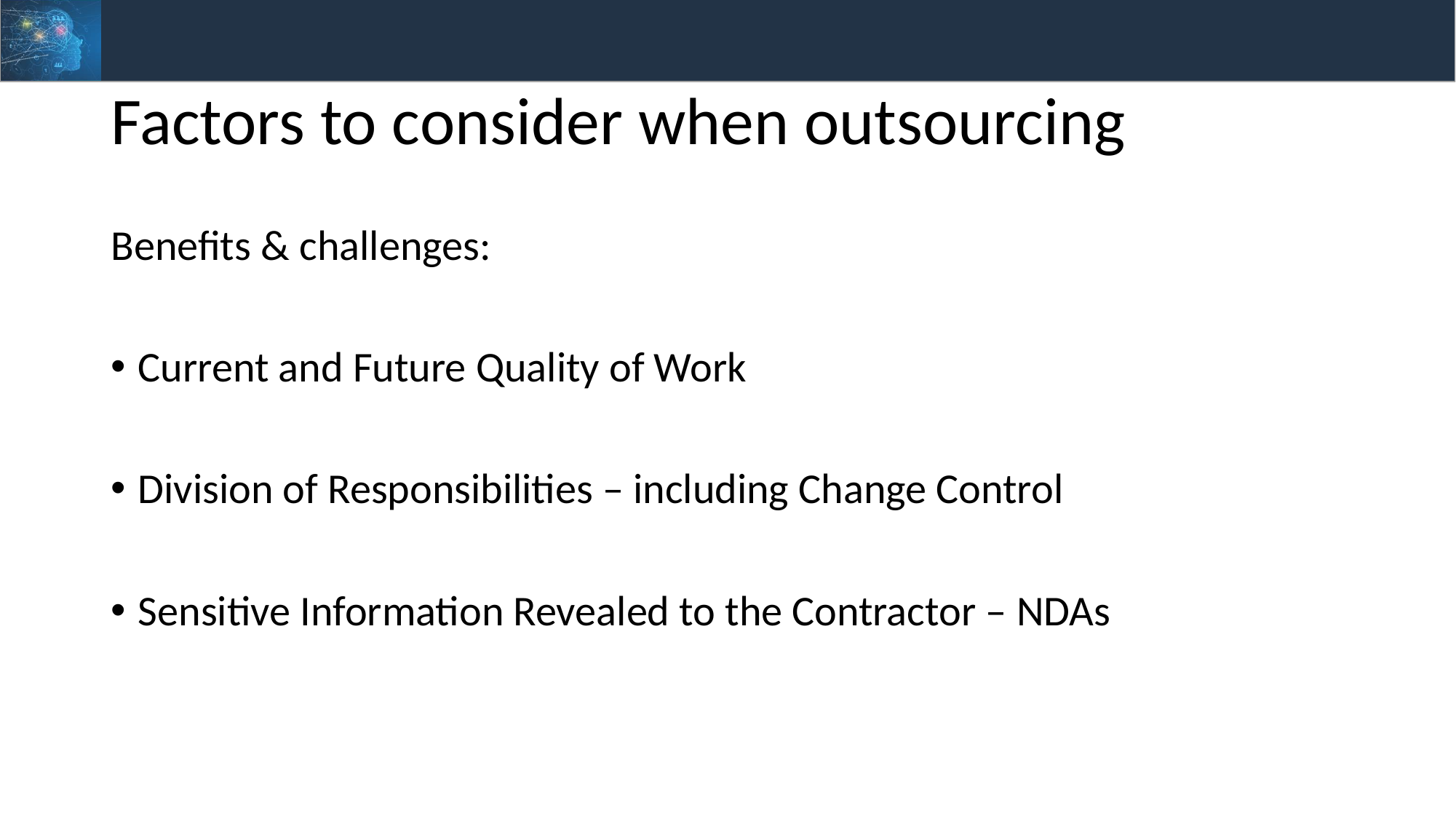

# Factors to consider when outsourcing
Benefits & challenges:

Current and Future Quality of Work

Division of Responsibilities – including Change Control

Sensitive Information Revealed to the Contractor – NDAs